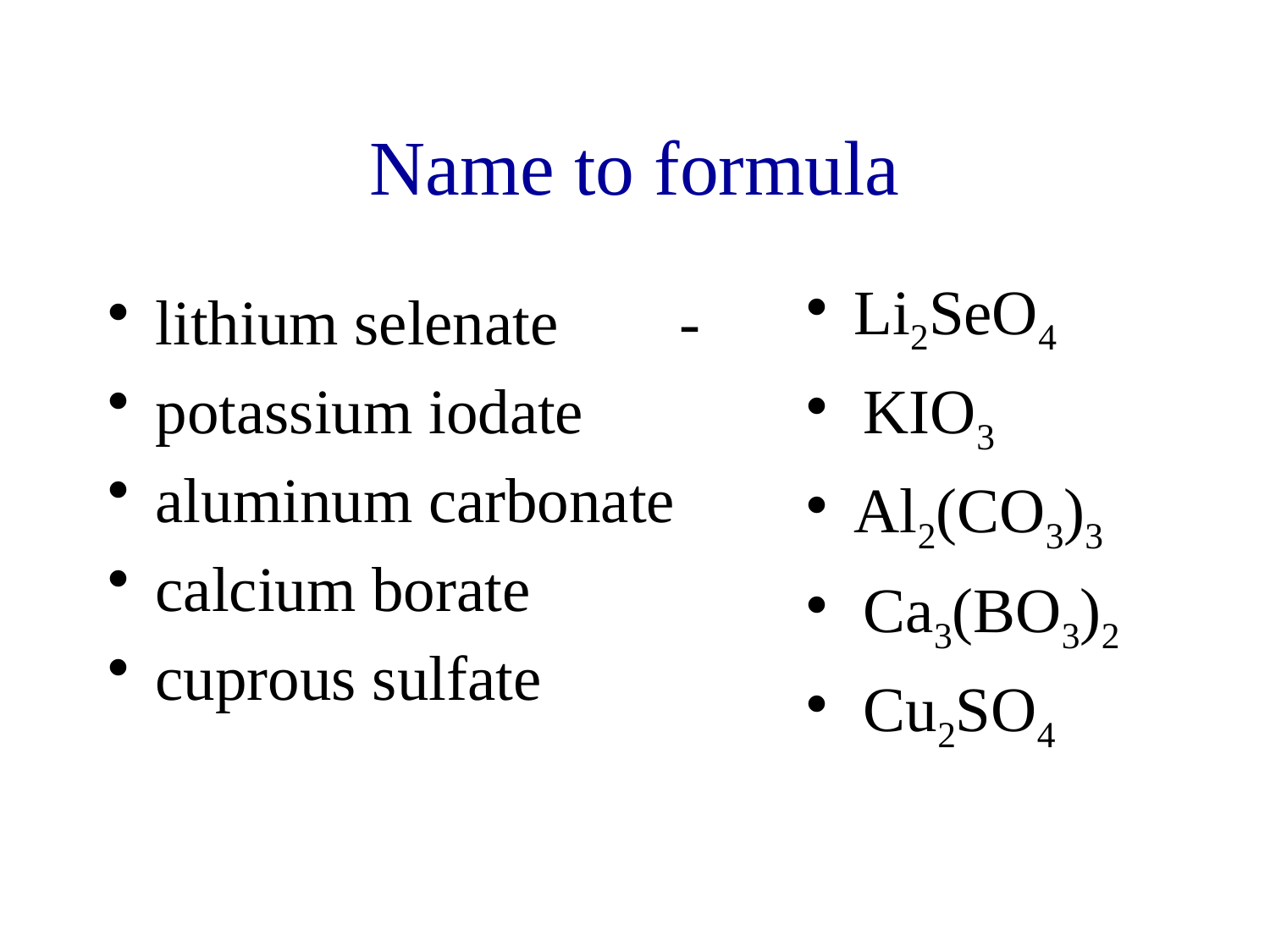

# Name to formula
Li2SeO4
 KIO3
Al2(CO3)3
 Ca3(BO3)2
 Cu2SO4

lithium selenate	 -
potassium iodate
aluminum carbonate
calcium borate
cuprous sulfate